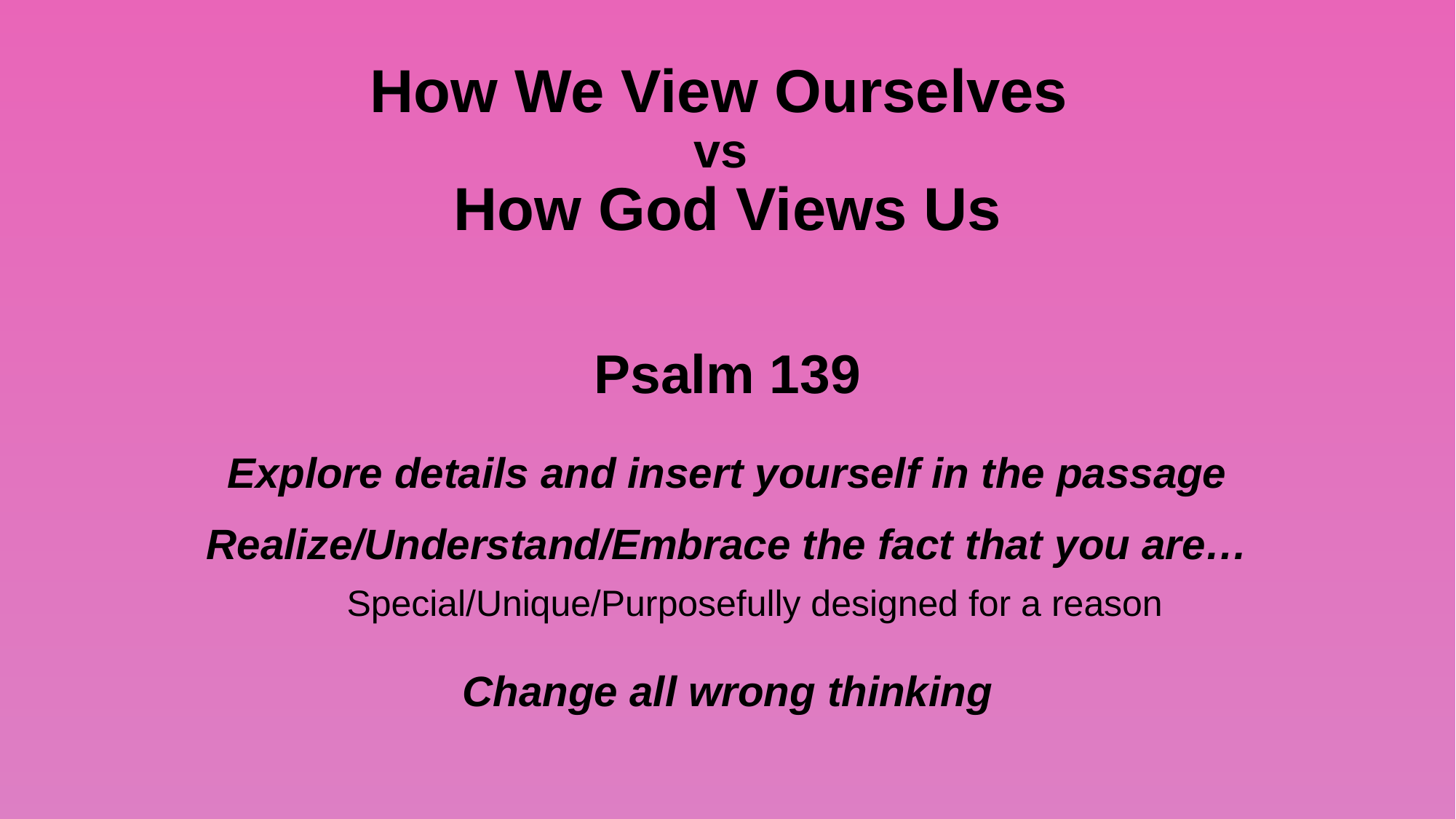

# How We View Ourselves vs How God Views Us

Psalm 139
Explore details and insert yourself in the passage
Realize/Understand/Embrace the fact that you are…
Special/Unique/Purposefully designed for a reason
Change all wrong thinking